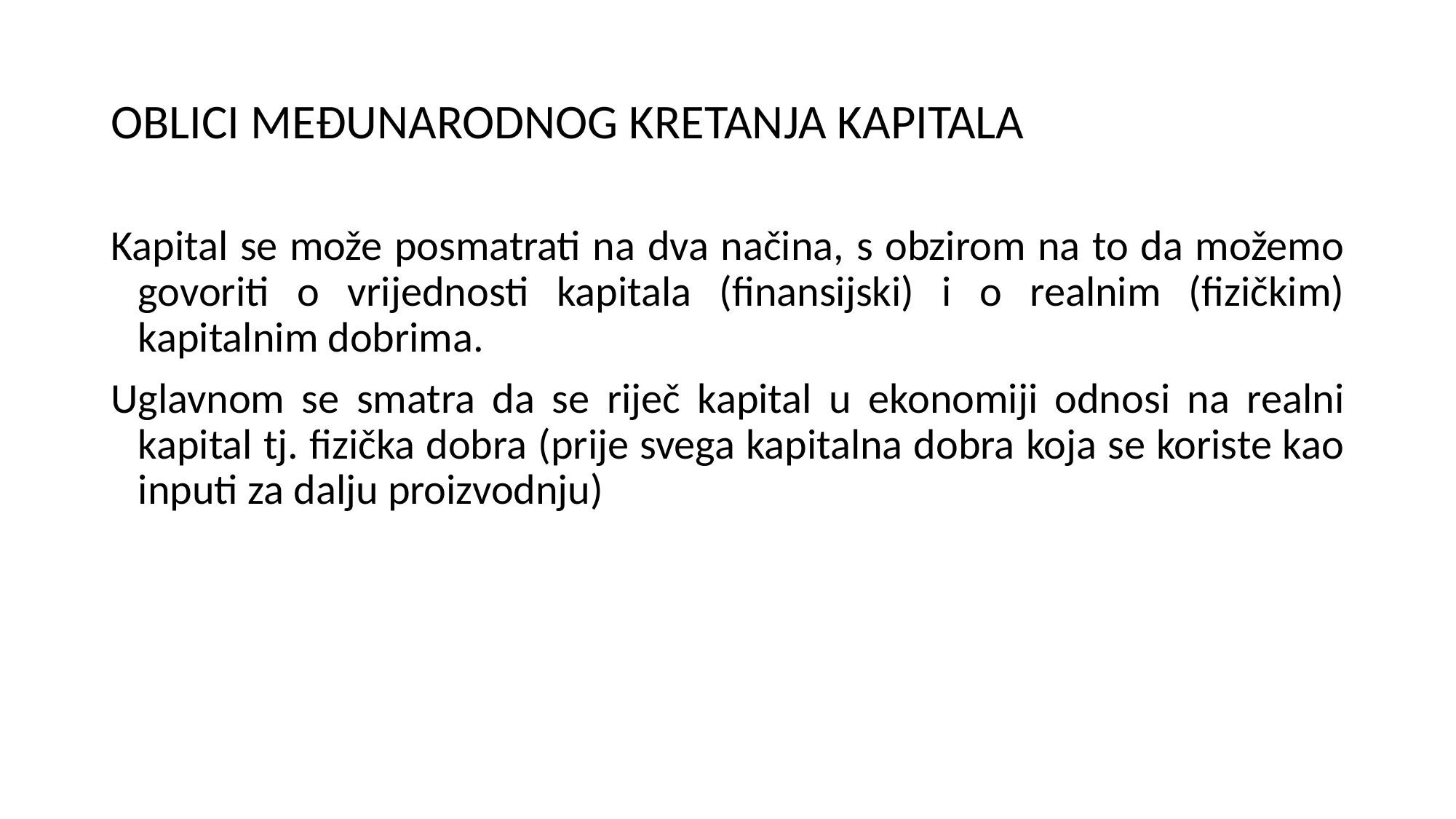

# OBLICI MEĐUNARODNOG KRETANJA KAPITALA
Kapital se može posmatrati na dva načina, s obzirom na to da možemo govoriti o vrijednosti kapitala (finansijski) i o realnim (fizičkim) kapitalnim dobrima.
Uglavnom se smatra da se riječ kapital u ekonomiji odnosi na realni kapital tj. fizička dobra (prije svega kapitalna dobra koja se koriste kao inputi za dalju proizvodnju)